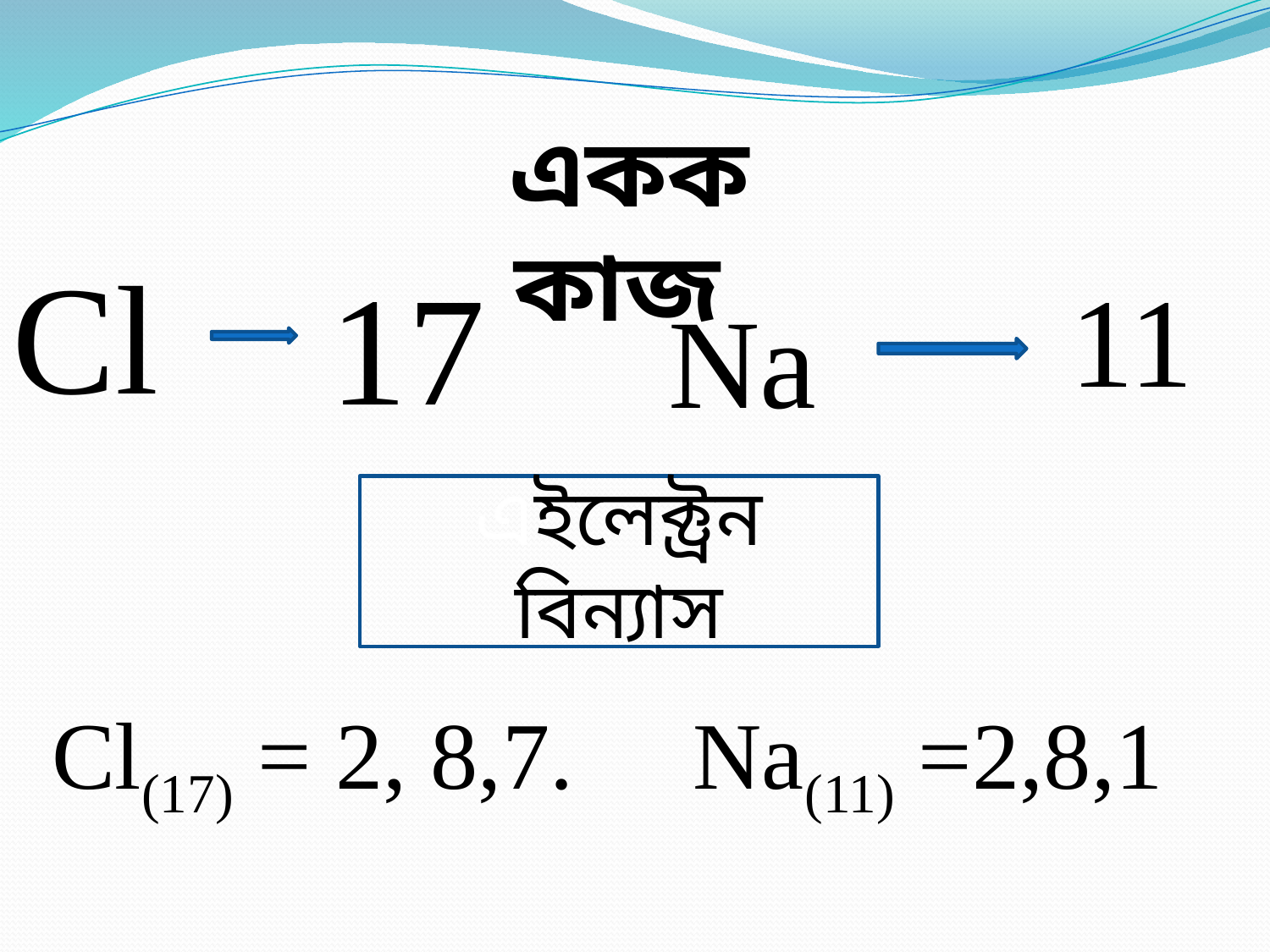

একক কাজ
Cl
17
11
Na

এইলেক্ট্রন বিন্যাস
Cl(17) = 2, 8,7.     Na(11) =2,8,1